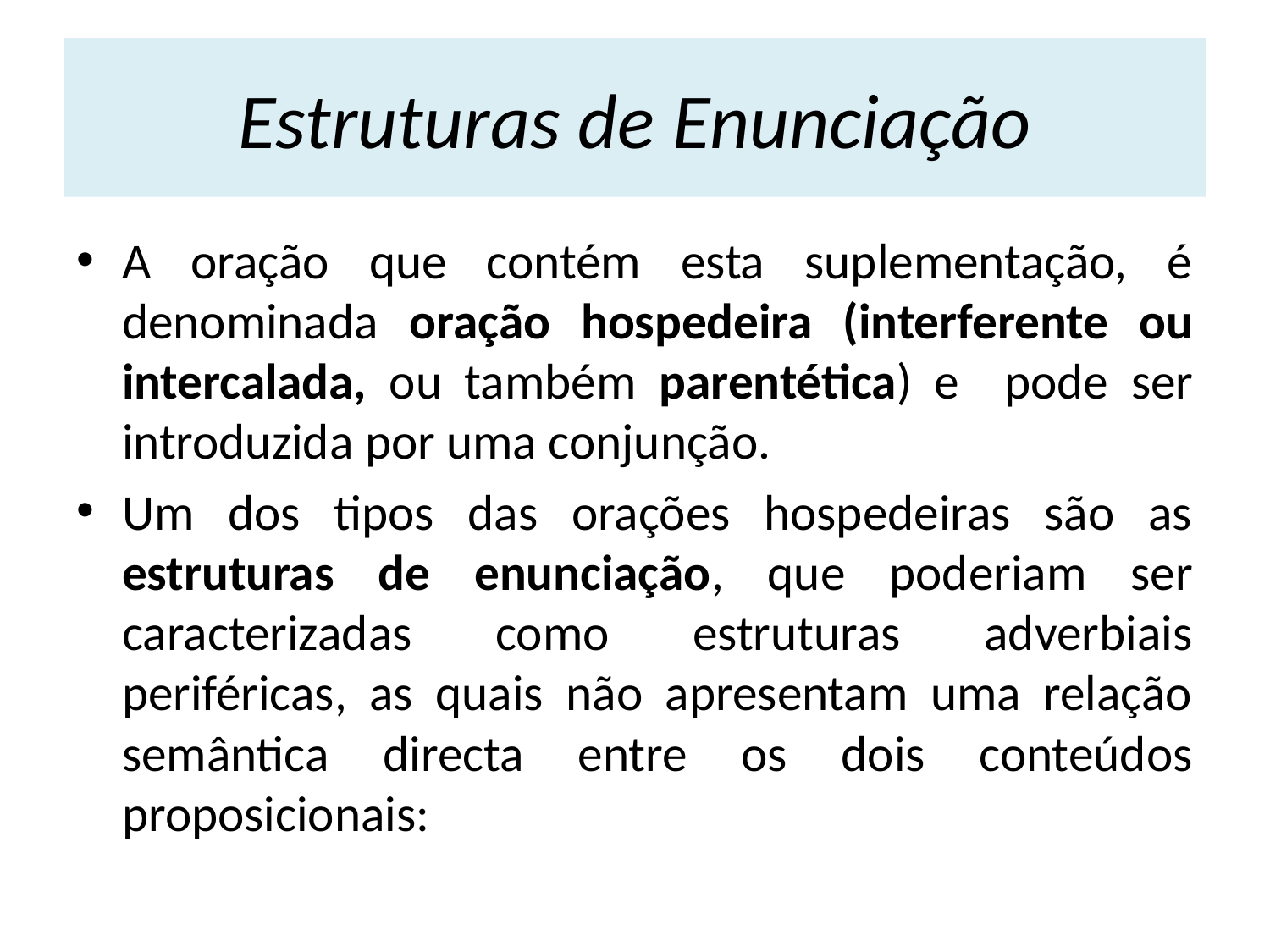

# Estruturas de Enunciação
A oração que contém esta suplementação, é denominada oração hospedeira (interferente ou intercalada, ou também parentética) e  pode ser introduzida por uma conjunção.
Um dos tipos das orações hospedeiras são as estruturas de enunciação, que poderiam ser caracterizadas como estruturas adverbiais periféricas, as quais não apresentam uma relação semântica directa entre os dois conteúdos proposicionais: